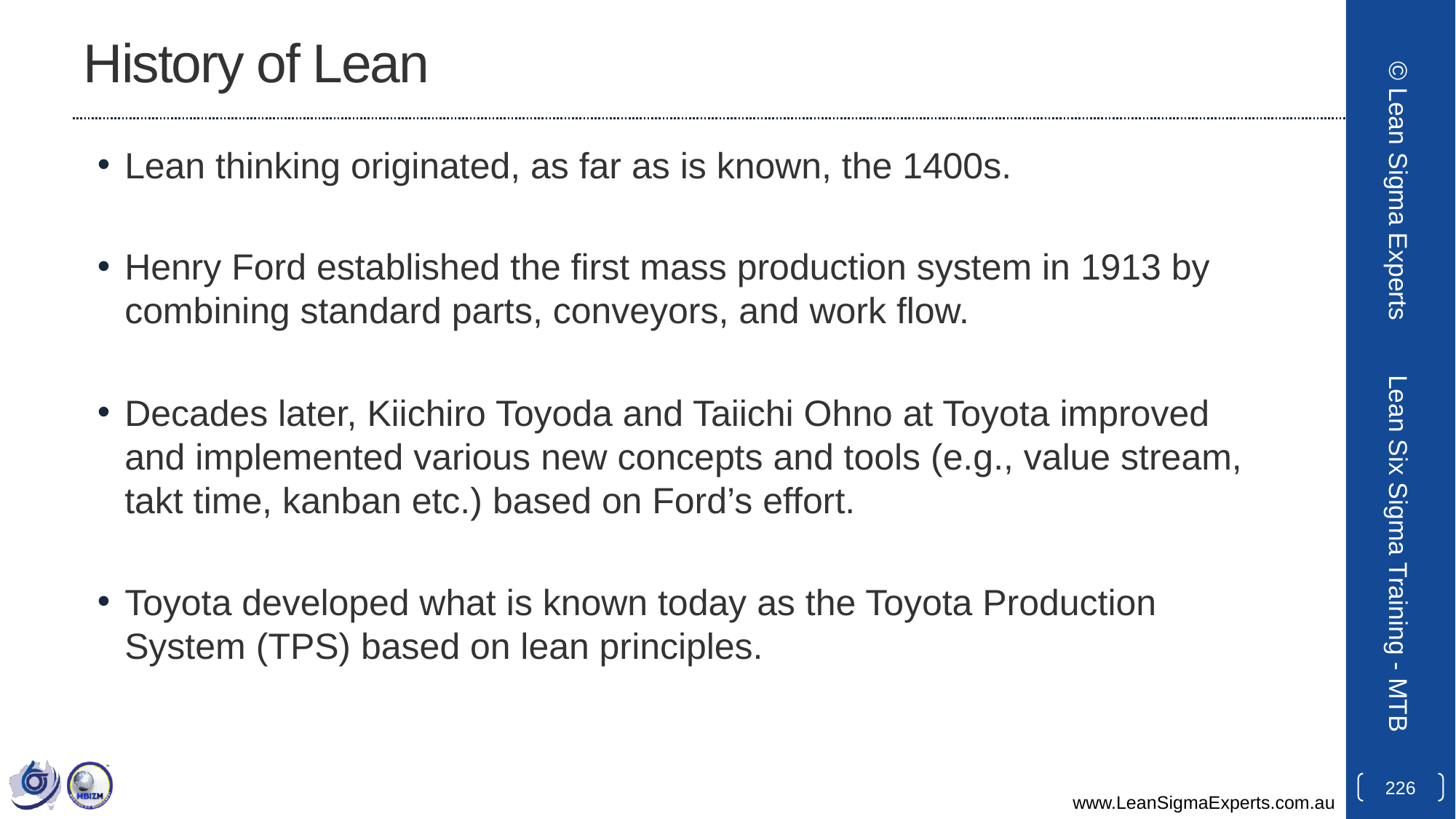

# History of Lean
Lean thinking originated, as far as is known, the 1400s.

Henry Ford established the first mass production system in 1913 by combining standard parts, conveyors, and work flow.

Decades later, Kiichiro Toyoda and Taiichi Ohno at Toyota improved and implemented various new concepts and tools (e.g., value stream, takt time, kanban etc.) based on Ford’s effort.

Toyota developed what is known today as the Toyota Production System (TPS) based on lean principles.
© Lean Sigma Experts
Lean Six Sigma Training - MTB
226